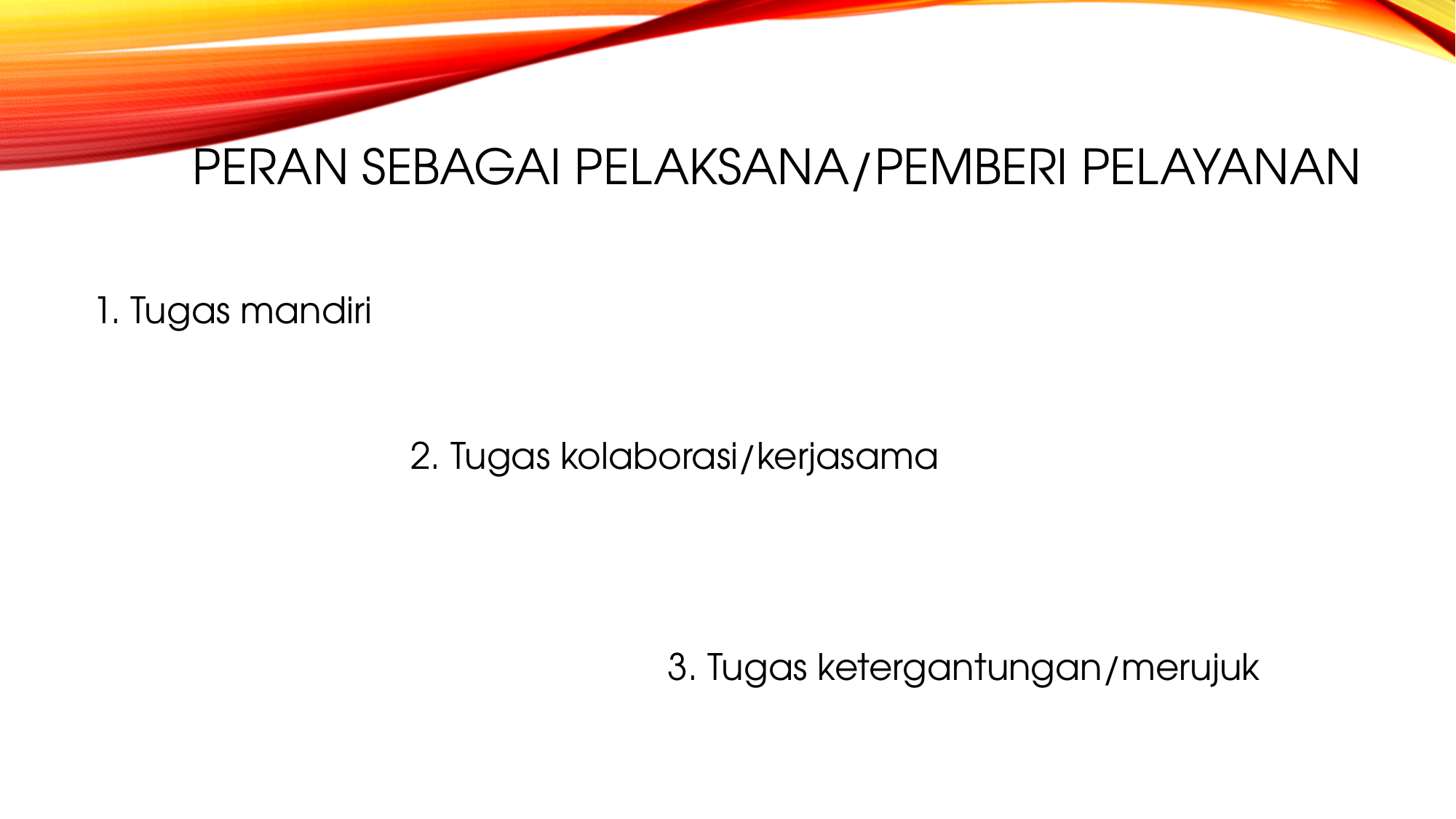

# Peran sebagai pelaksana/pemberi pelayanan
1. Tugas mandiri
2. Tugas kolaborasi/kerjasama
3. Tugas ketergantungan/merujuk